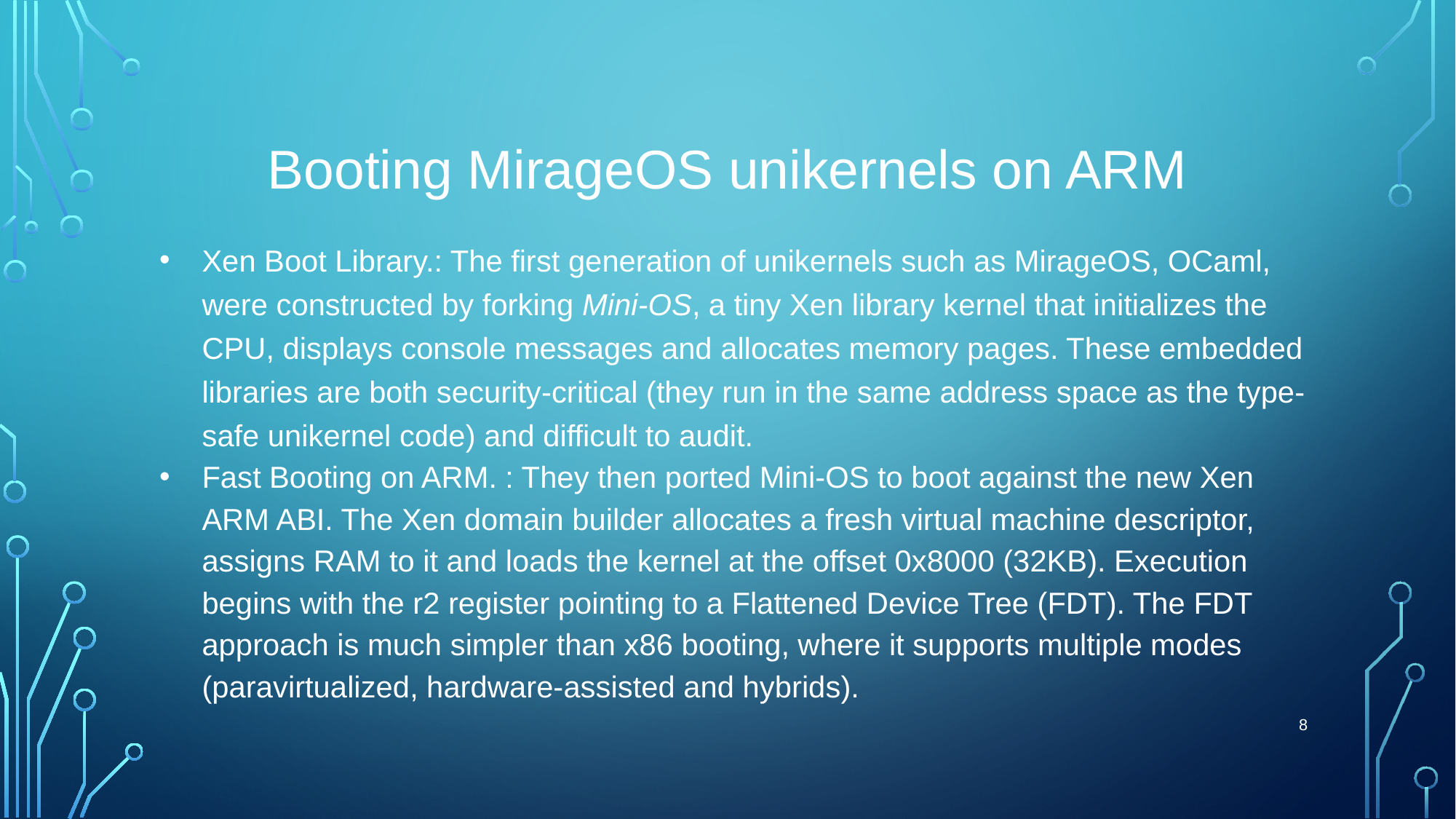

# Booting MirageOS unikernels on ARM
Xen Boot Library.: The first generation of unikernels such as MirageOS, OCaml, were constructed by forking Mini-OS, a tiny Xen library kernel that initializes the CPU, displays console messages and allocates memory pages. These embedded libraries are both security-critical (they run in the same address space as the type-safe unikernel code) and difficult to audit.
Fast Booting on ARM. : They then ported Mini-OS to boot against the new Xen ARM ABI. The Xen domain builder allocates a fresh virtual machine descriptor, assigns RAM to it and loads the kernel at the offset 0x8000 (32KB). Execution begins with the r2 register pointing to a Flattened Device Tree (FDT). The FDT approach is much simpler than x86 booting, where it supports multiple modes (paravirtualized, hardware-assisted and hybrids).
8